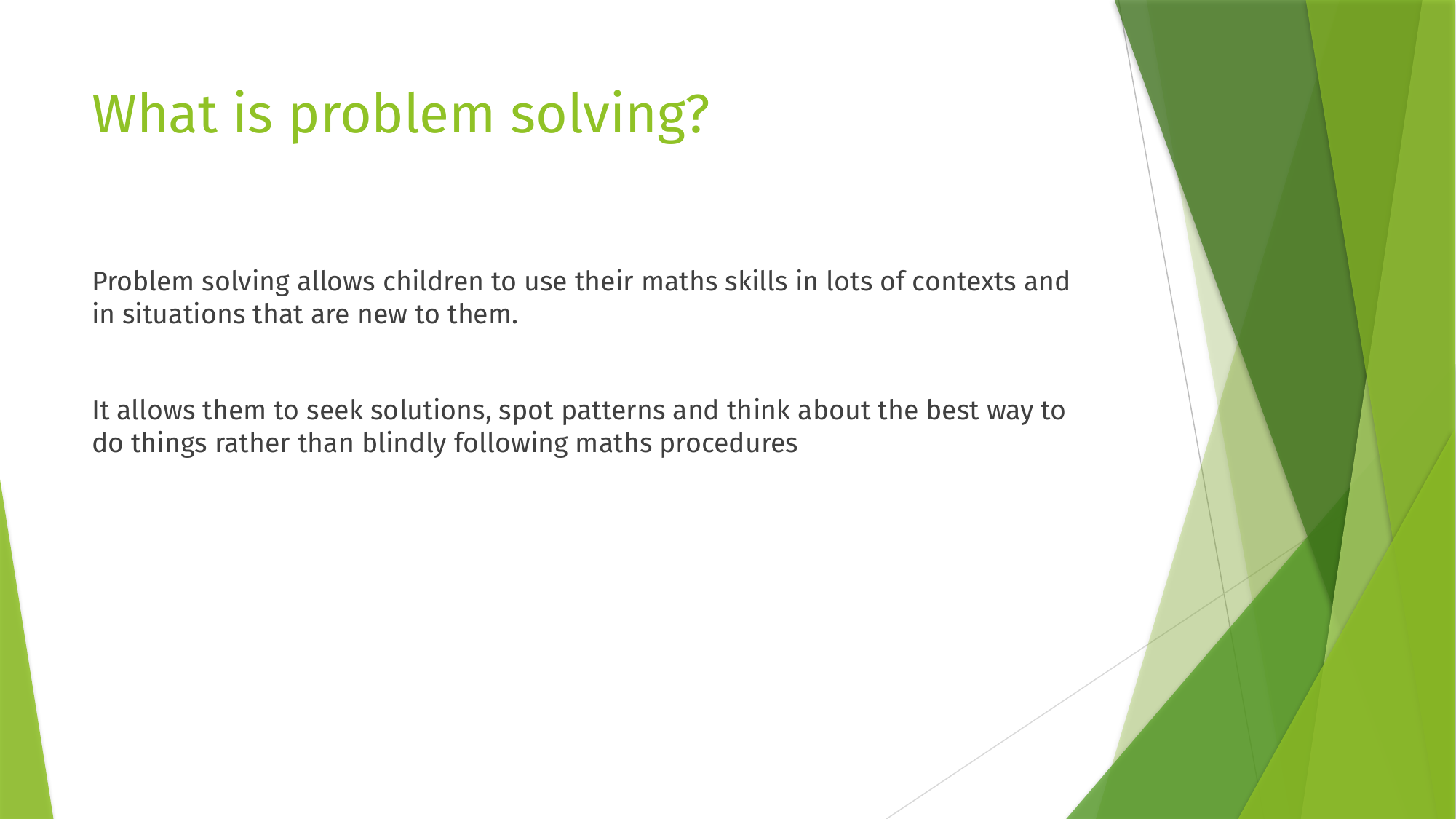

# What is problem solving?
Problem solving allows children to use their maths skills in lots of contexts and in situations that are new to them.

It allows them to seek solutions, spot patterns and think about the best way to do things rather than blindly following maths procedures